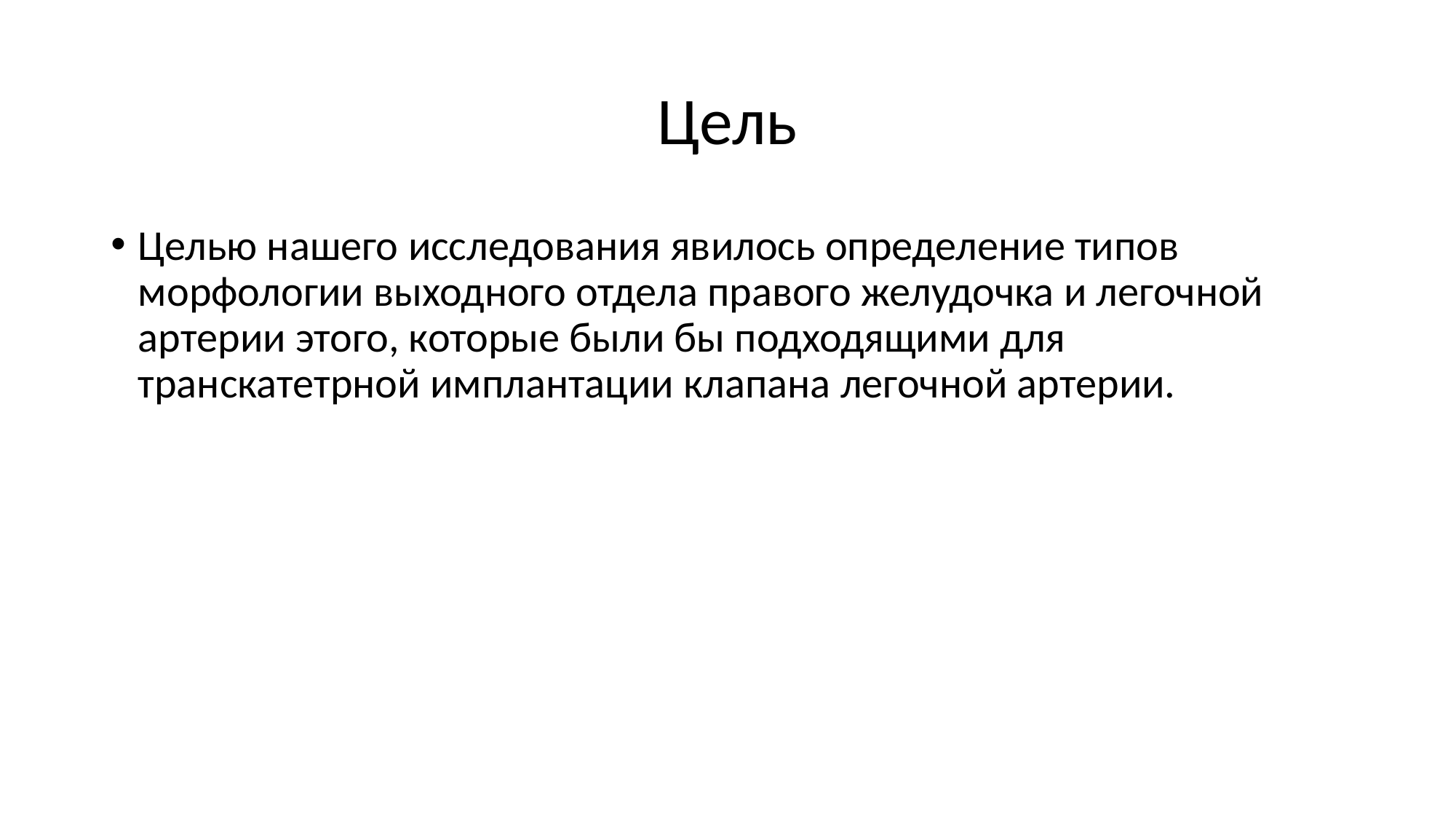

# Цель
Целью нашего исследования явилось определение типов морфологии выходного отдела правого желудочка и легочной артерии этого, которые были бы подходящими для транскатетрной имплантации клапана легочной артерии.